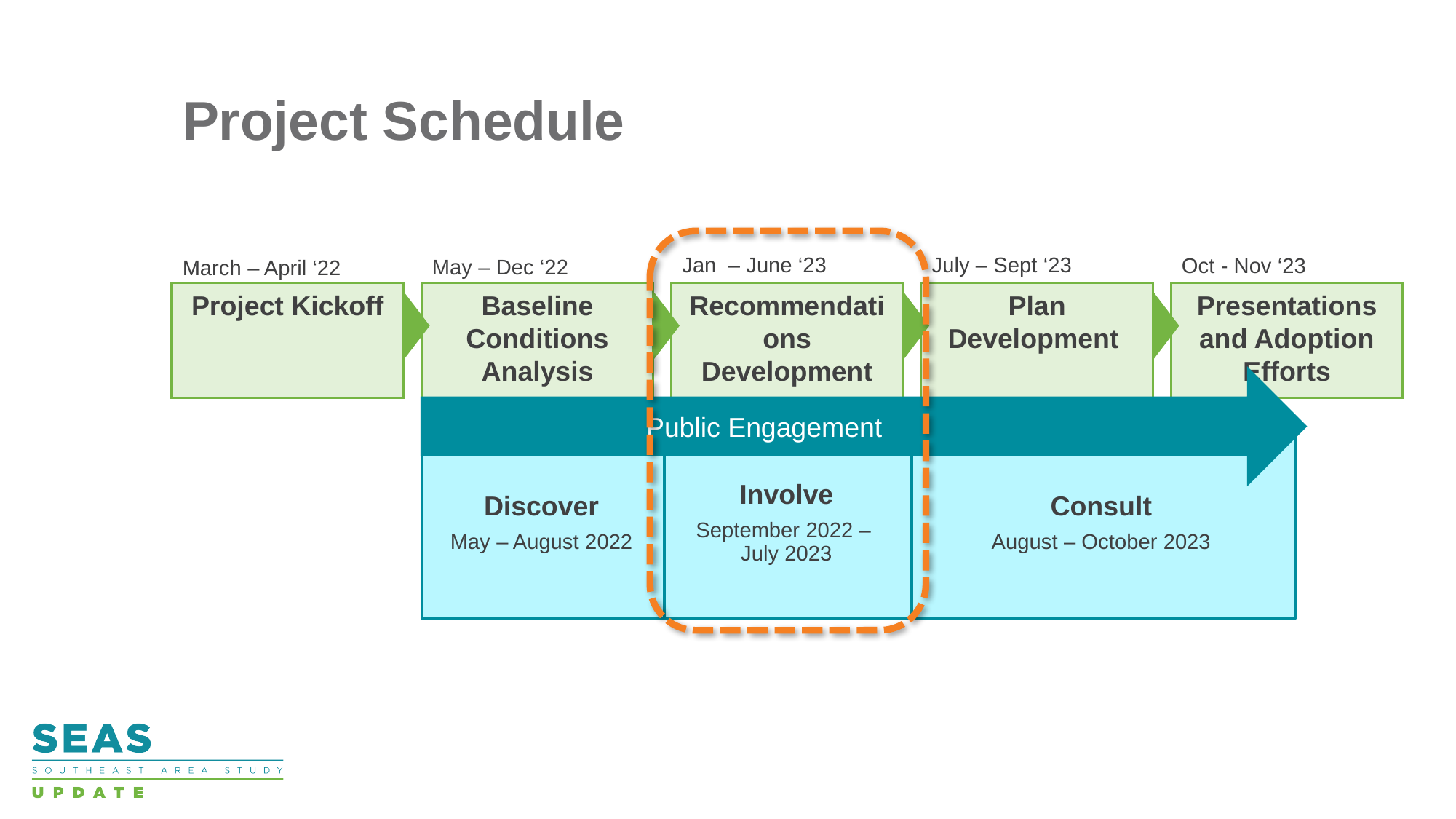

# Project Schedule

Jan  – June ‘23
July – Sept ‘23
Oct - Nov ‘23
May – Dec ‘22
March – April ‘22
Presentations and Adoption Efforts
Project Kickoff
Baseline Conditions Analysis
Recommendations Development
Plan Development

  Public Engagement
Discover
May – August 2022
Involve
September 2022 –
July 2023
Consult
August – October 2023